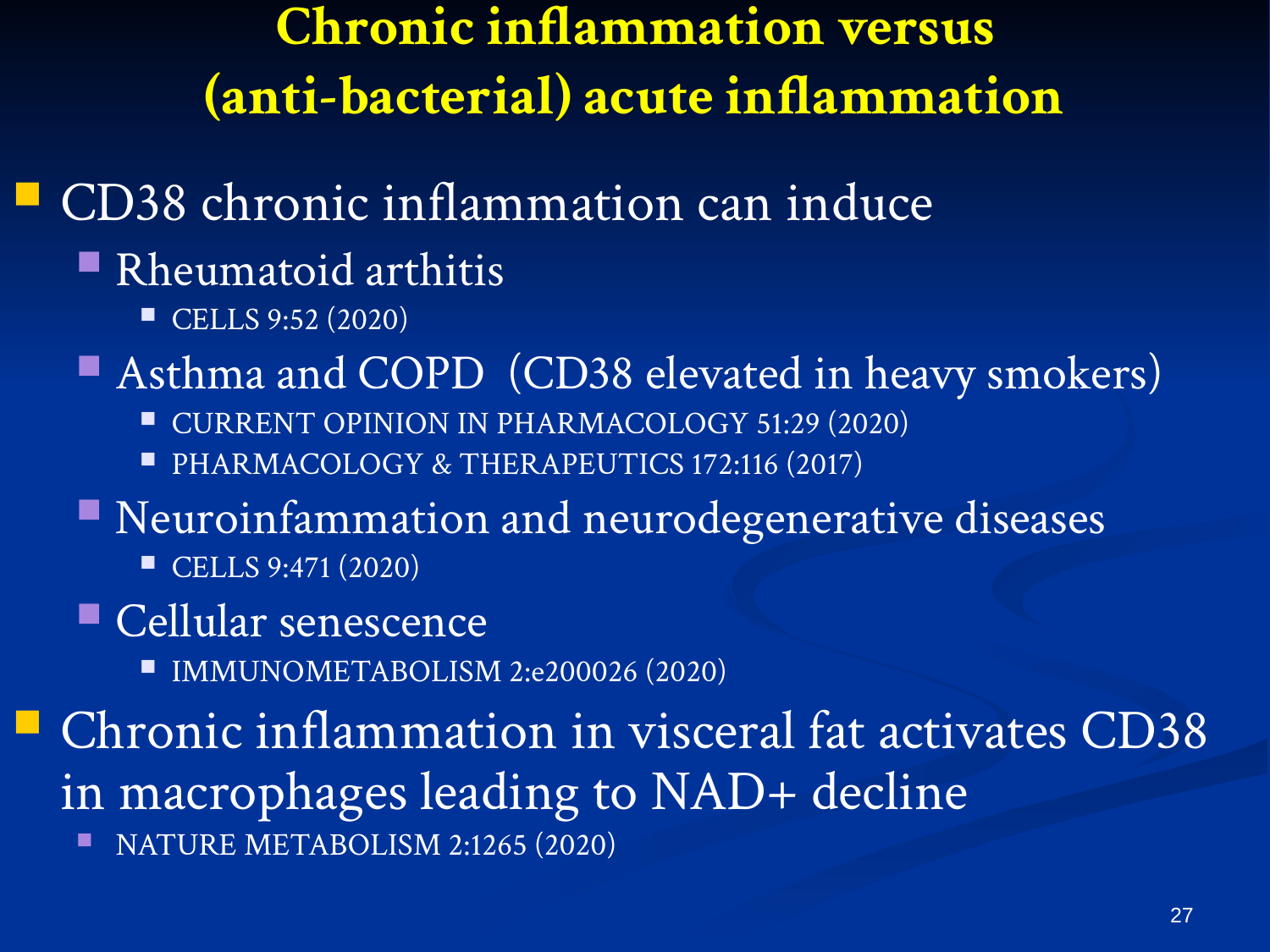

# Chronic inflammation versus (anti-bacterial) acute inflammation

CD38 chronic inflammation can induce
Rheumatoid arthitis
CELLS 9:52 (2020)
Asthma and COPD  (CD38 elevated in heavy smokers)
CURRENT OPINION IN PHARMACOLOGY 51:29 (2020)
PHARMACOLOGY & THERAPEUTICS 172:116 (2017)
Neuroinfammation and neurodegenerative diseases
CELLS 9:471 (2020)
Cellular senescence
IMMUNOMETABOLISM 2:e200026 (2020)
Chronic inflammation in visceral fat activates CD38 in macrophages leading to NAD+ decline
NATURE METABOLISM 2:1265 (2020)

27